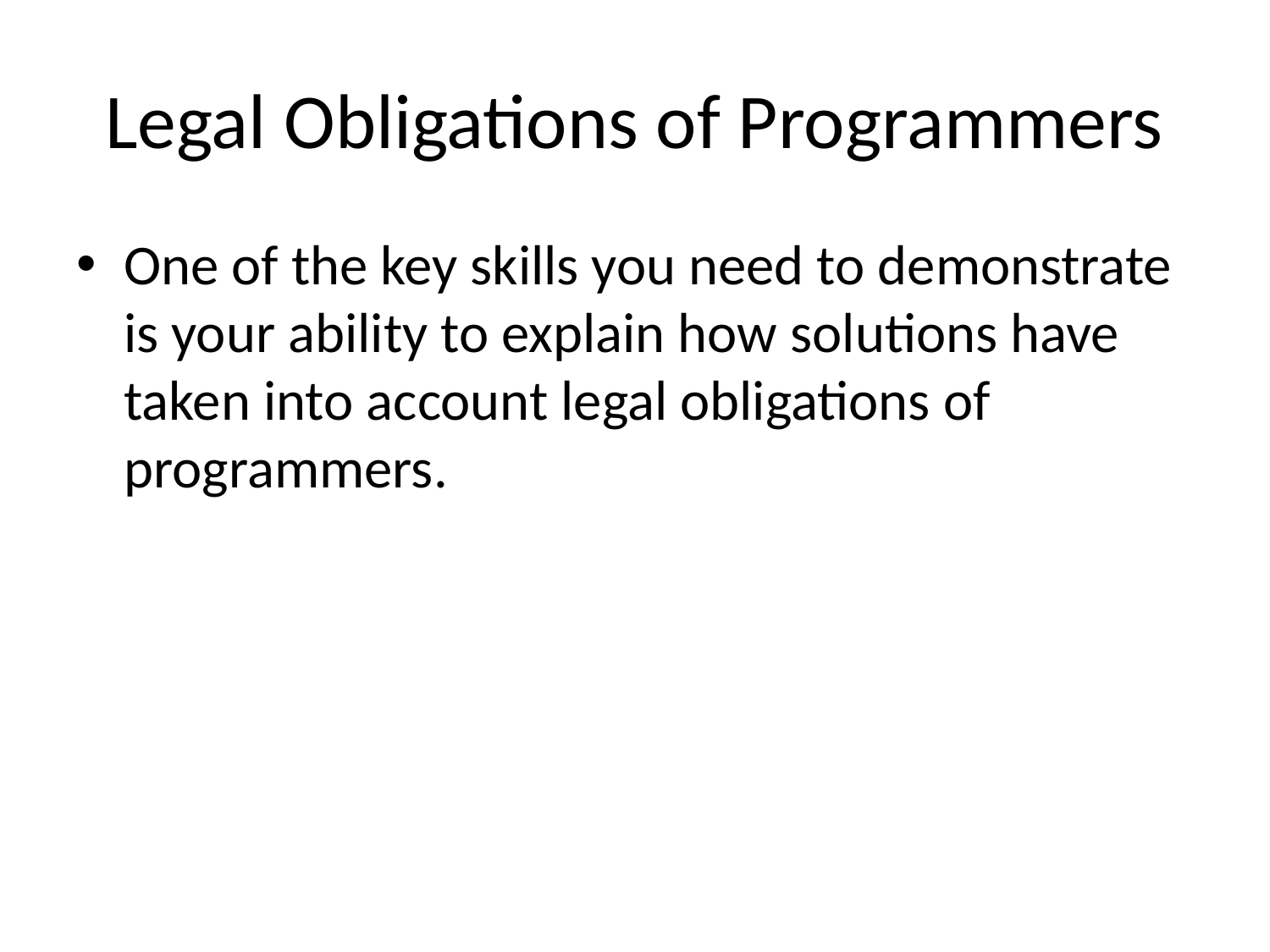

# Legal Obligations of Programmers
One of the key skills you need to demonstrate is your ability to explain how solutions have taken into account legal obligations of programmers.